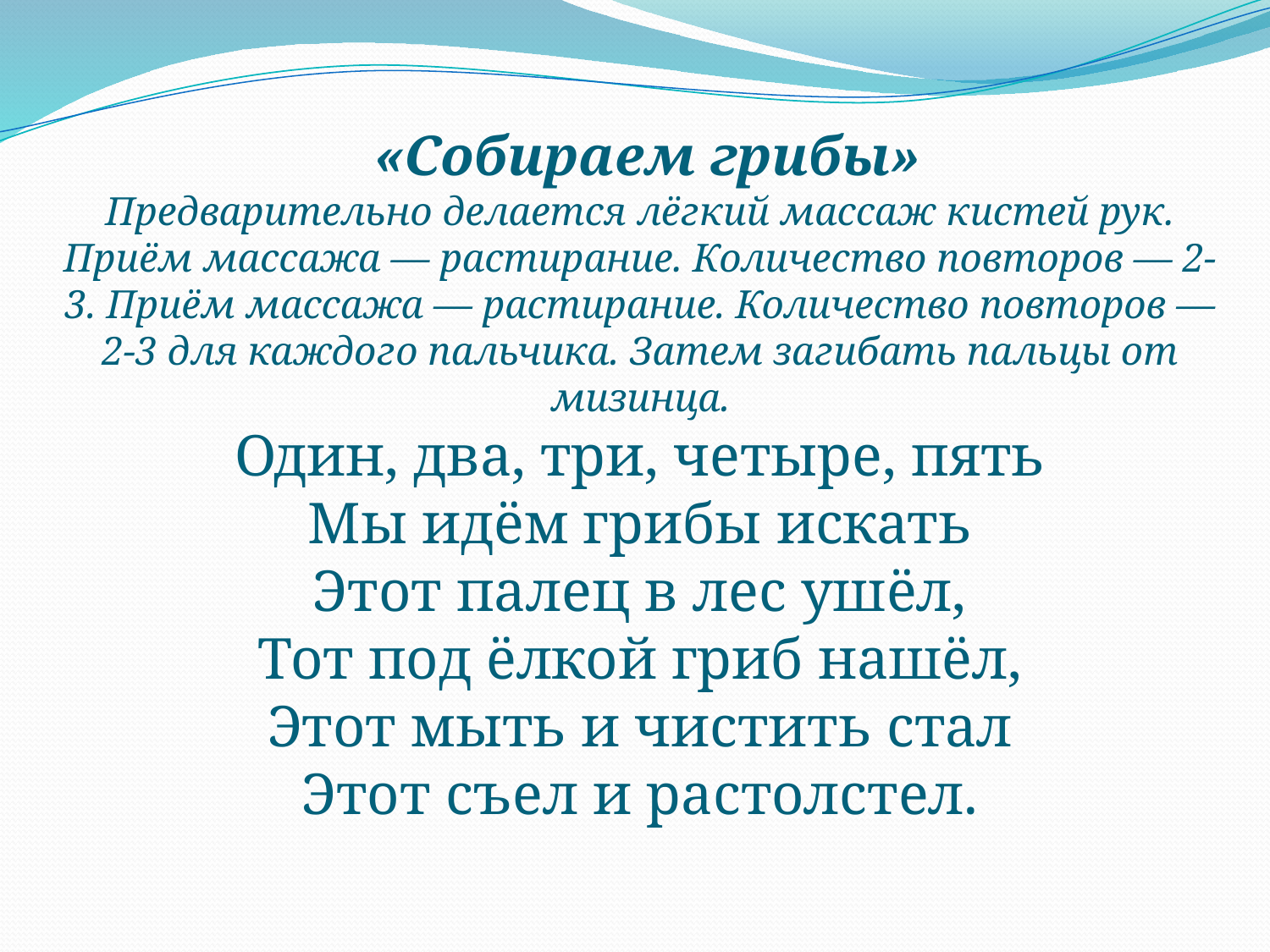

# «Собираем грибы» Предварительно делается лёгкий массаж кистей рук. Приём массажа — растирание. Количество повторов — 2-3. Приём массажа — растирание. Количество повторов — 2-3 для каждого пальчика. Затем загибать пальцы от мизинца. Один, два, три, четыре, пять Мы идём грибы искать Этот палец в лес ушёл, Тот под ёлкой гриб нашёл, Этот мыть и чистить стал Этот съел и растолстел.